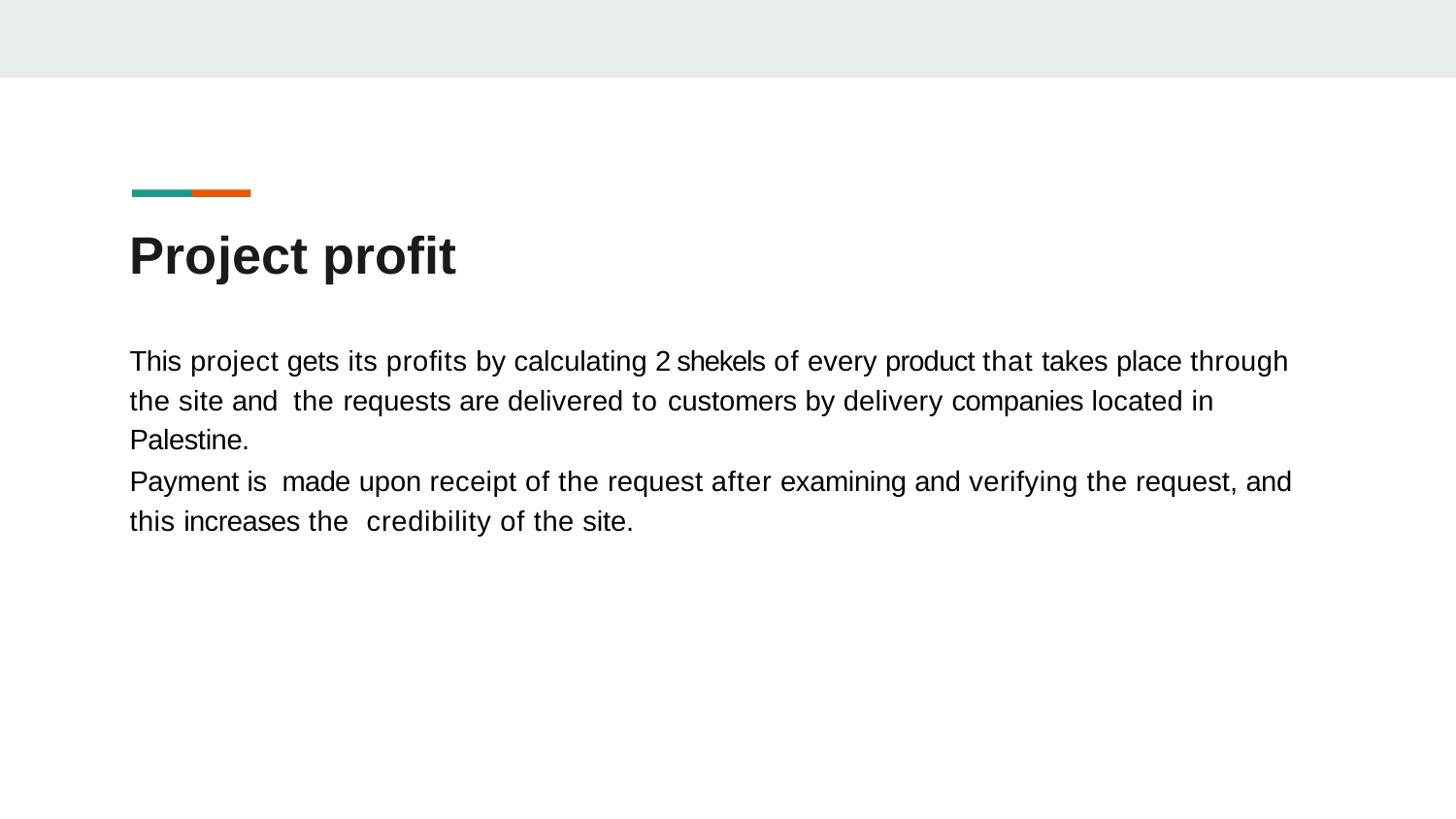

# Project proﬁt
This project gets its proﬁts by calculating 2 shekels of every product that takes place through the site and  the requests are delivered to customers by delivery companies located in Palestine.
Payment is  made upon receipt of the request after examining and verifying the request, and this increases the  credibility of the site.